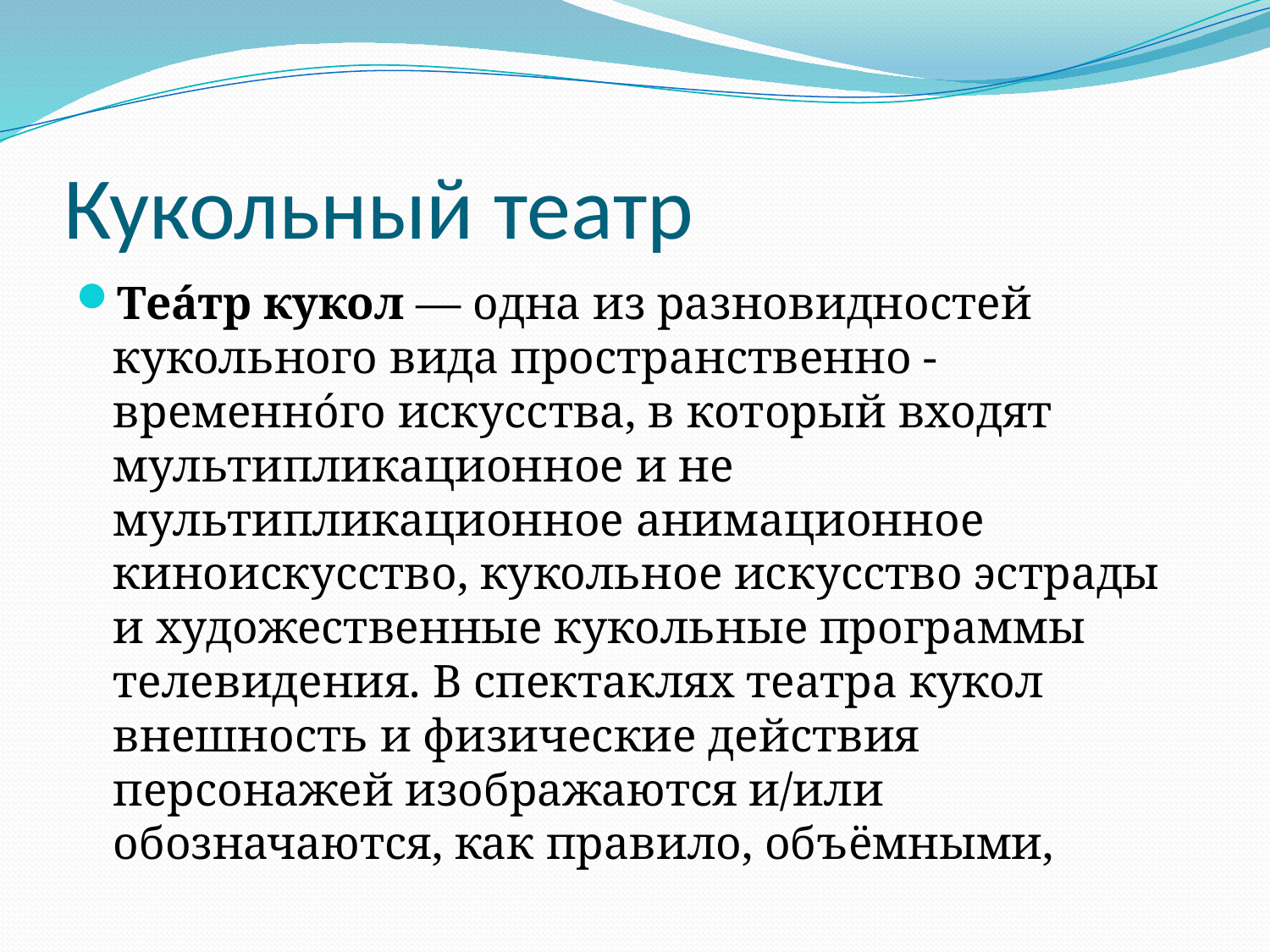

# Кукольный театр
Теа́тр кукол — одна из разновидностей кукольного вида пространственно -временнóго искусства, в который входят мультипликационное и не мультипликационное анимационное киноискусство, кукольное искусство эстрады и художественные кукольные программы телевидения. В спектаклях театра кукол внешность и физические действия персонажей изображаются и/или обозначаются, как правило, объёмными,